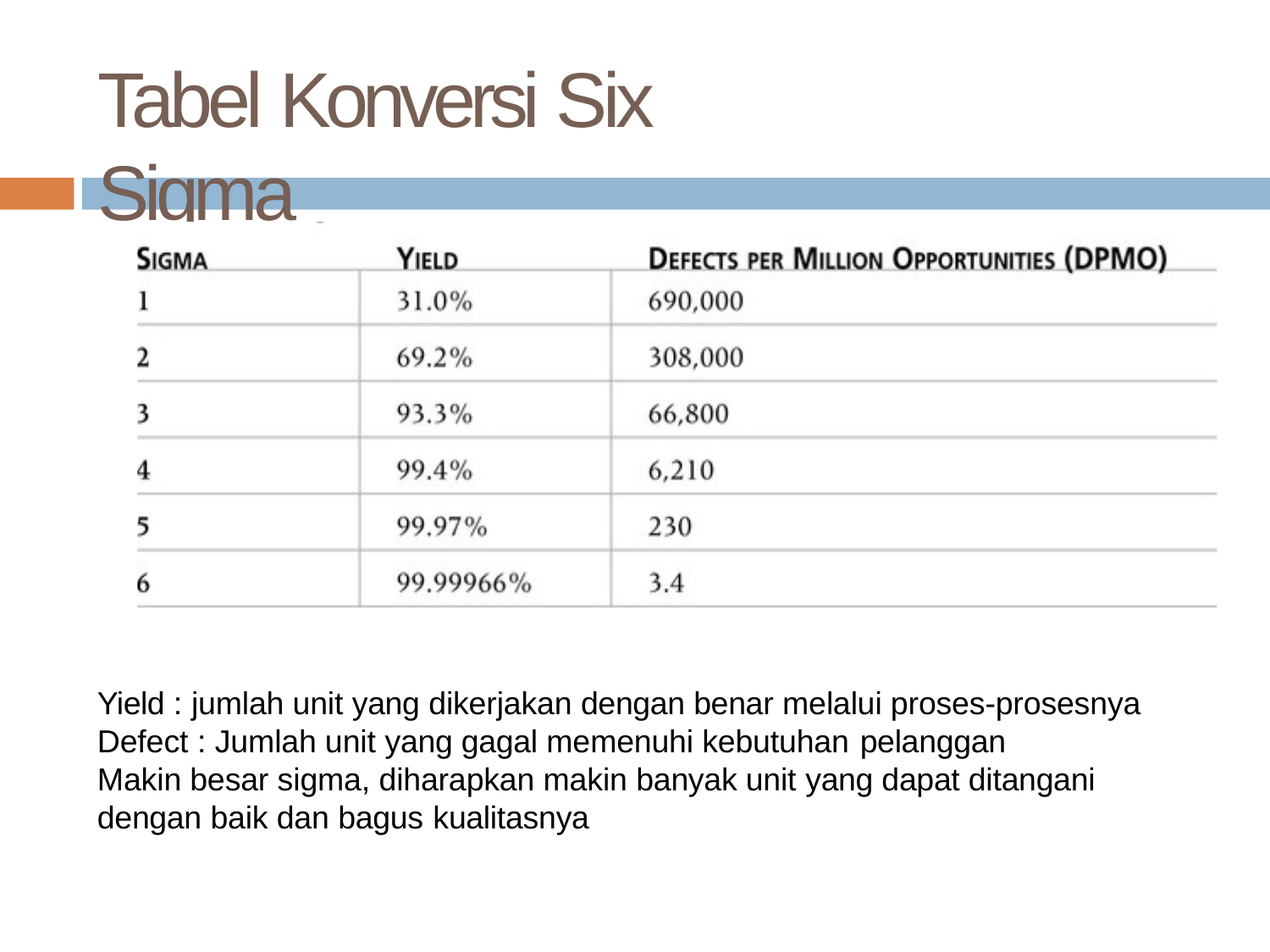

# Tabel Konversi Six Sigma

Yield : jumlah unit yang dikerjakan dengan benar melalui proses-prosesnya  Defect : Jumlah unit yang gagal memenuhi kebutuhan pelanggan
Makin besar sigma, diharapkan makin banyak unit yang dapat ditangani  dengan baik dan bagus kualitasnya